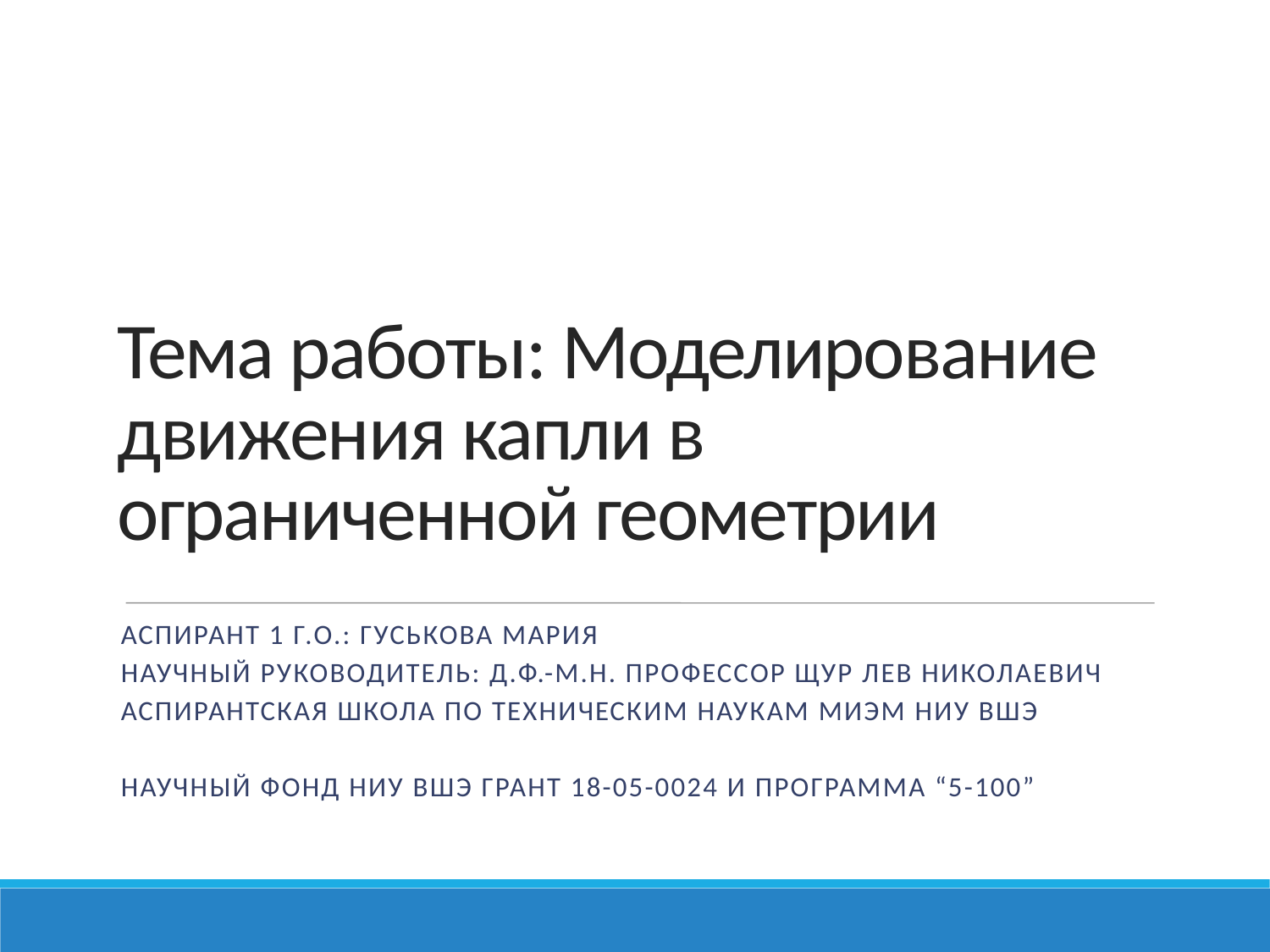

# Тема работы: Моделирование движения капли в ограниченной геометрии
Аспирант 1 г.о.: Гуськова Мария
Научный руководитель: д.ф.-м.н. профессор Щур Лев Николаевич
Аспирантская школа по техническим наукам МИЭМ Ниу вшэ

Научный фонд НИУ ВШЭ грант 18-05-0024 и программа “5-100”